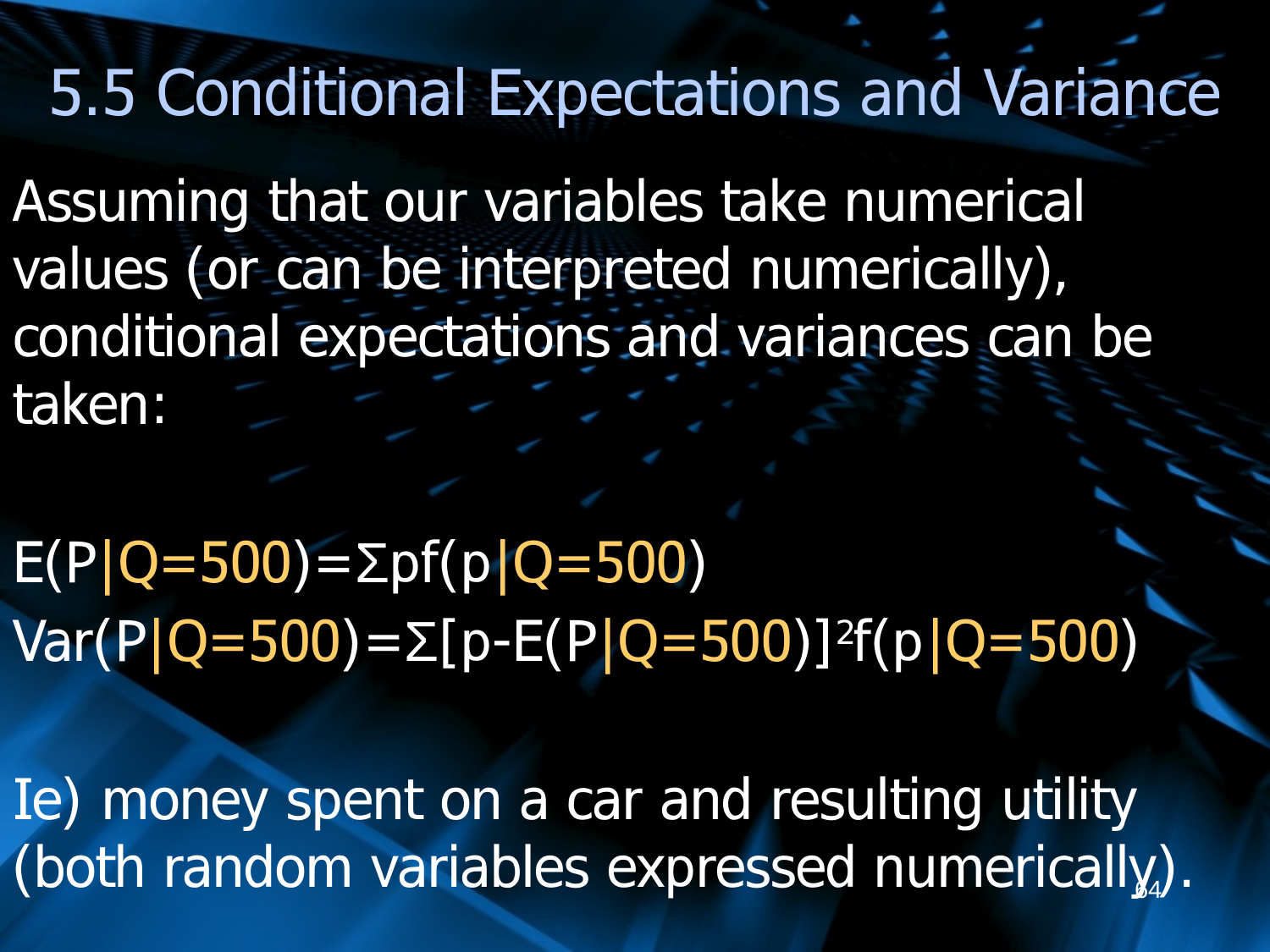

# 5.5 Conditional Expectations and Variance
Assuming that our variables take numerical values (or can be interpreted numerically), conditional expectations and variances can be taken:

E(P|Q=500)=Σpf(p|Q=500)
Var(P|Q=500)=Σ[p-E(P|Q=500)]2f(p|Q=500)

Ie) money spent on a car and resulting utility (both random variables expressed numerically).

64